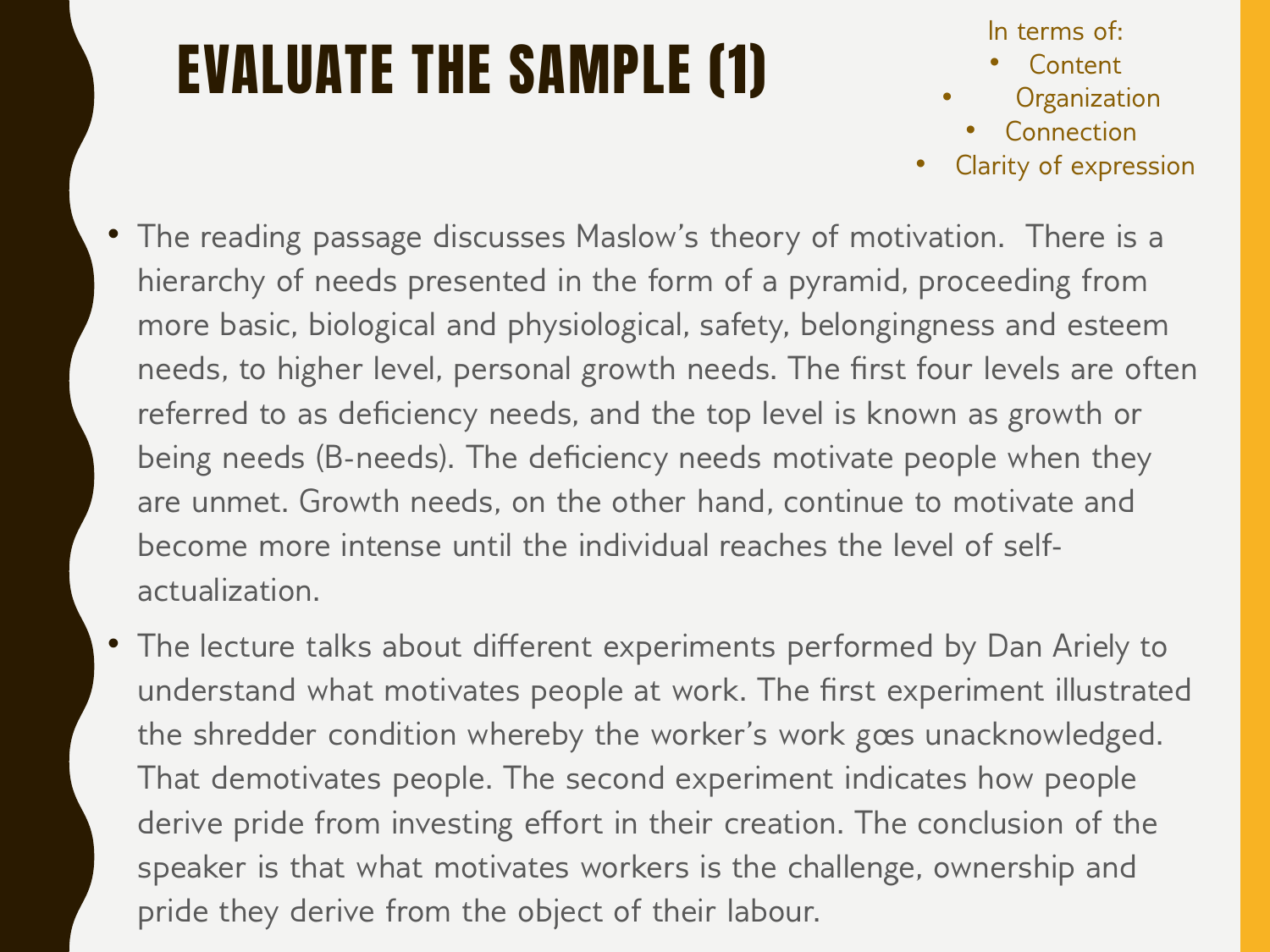

In terms of:
Content
    Organization
Connection
Clarity of expression
# Evaluate the sample (1)
The reading passage discusses Maslow’s theory of motivation.  There is a hierarchy of needs presented in the form of a pyramid, proceeding from more basic, biological and physiological, safety, belongingness and esteem needs, to higher level, personal growth needs. The first four levels are often referred to as deficiency needs, and the top level is known as growth or being needs (B-needs). The deficiency needs motivate people when they are unmet. Growth needs, on the other hand, continue to motivate and become more intense until the individual reaches the level of self- actualization.
The lecture talks about different experiments performed by Dan Ariely to understand what motivates people at work. The first experiment illustrated the shredder condition whereby the worker’s work goes unacknowledged. That demotivates people. The second experiment indicates how people derive pride from investing effort in their creation. The conclusion of the speaker is that what motivates workers is the challenge, ownership and pride they derive from the object of their labour.